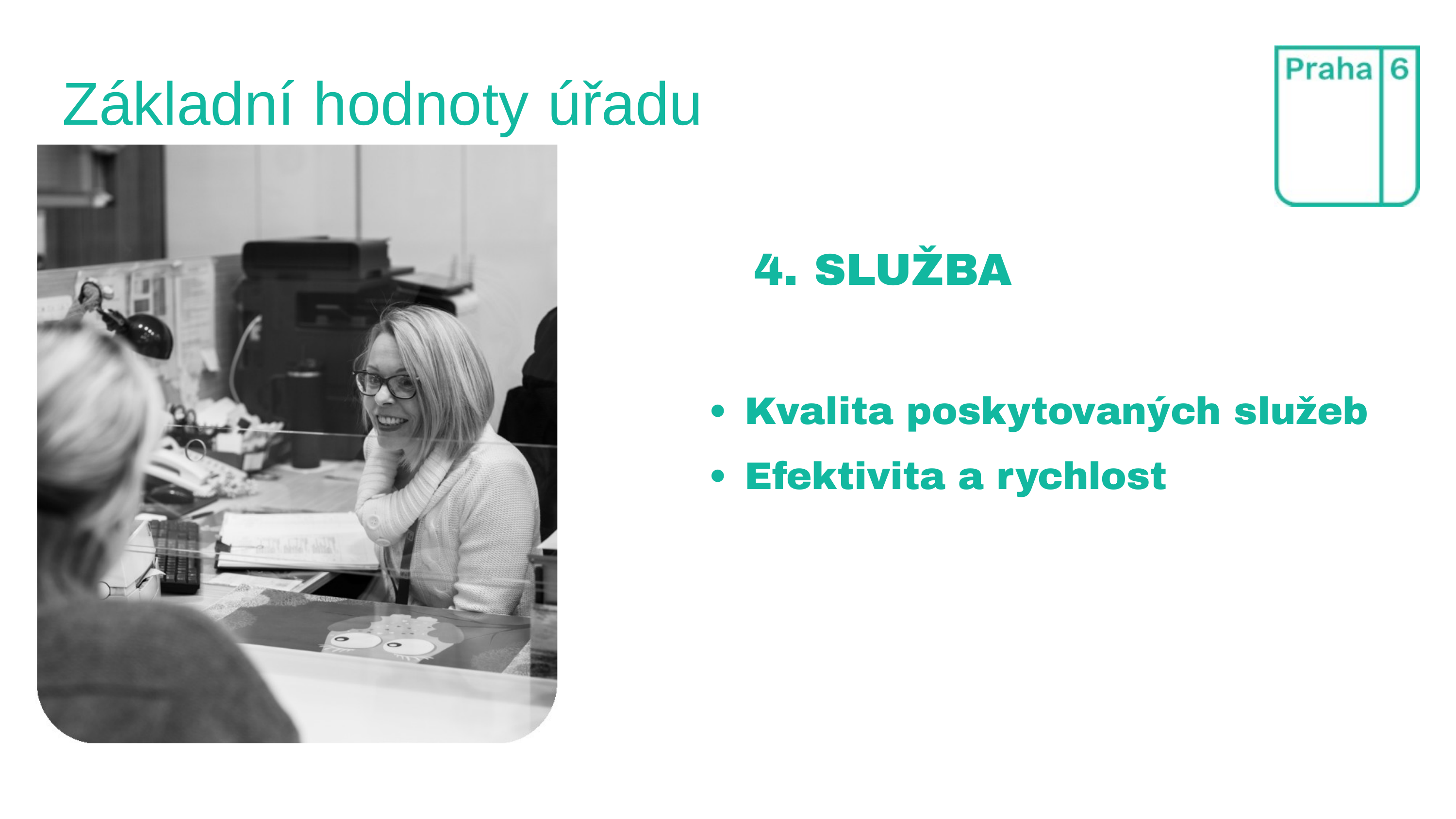

Základní hodnoty úřadu

4. SLUŽBA
• Kvalita poskytovaných služeb
• Efektivita a rychlost